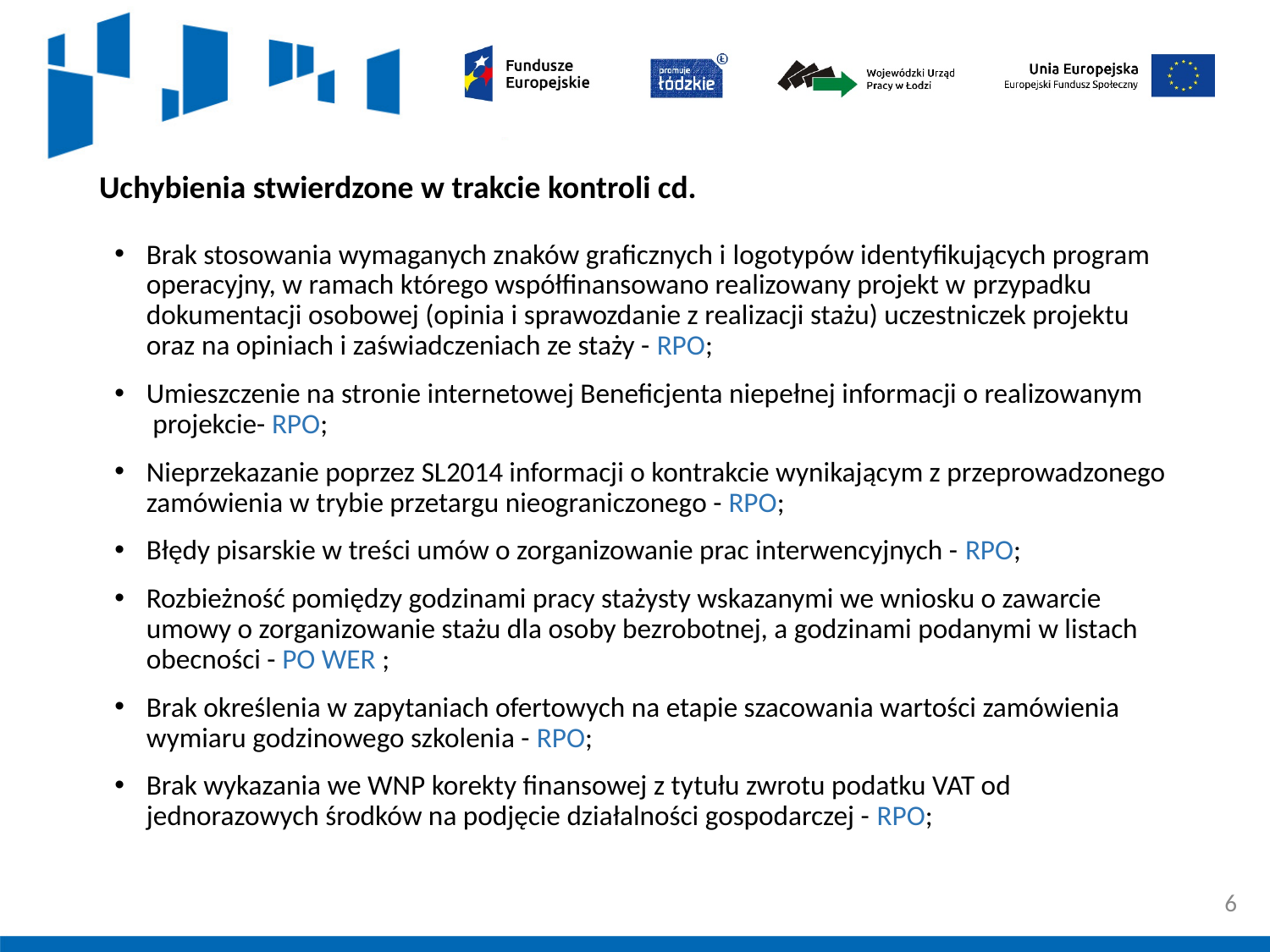

# Uchybienia stwierdzone w trakcie kontroli cd.
Brak stosowania wymaganych znaków graficznych i logotypów identyfikujących program operacyjny, w ramach którego współfinansowano realizowany projekt w przypadku dokumentacji osobowej (opinia i sprawozdanie z realizacji stażu) uczestniczek projektu oraz na opiniach i zaświadczeniach ze staży - RPO;
Umieszczenie na stronie internetowej Beneficjenta niepełnej informacji o realizowanym
 projekcie- RPO;
Nieprzekazanie poprzez SL2014 informacji o kontrakcie wynikającym z przeprowadzonego zamówienia w trybie przetargu nieograniczonego - RPO;
Błędy pisarskie w treści umów o zorganizowanie prac interwencyjnych - RPO;
Rozbieżność pomiędzy godzinami pracy stażysty wskazanymi we wniosku o zawarcie umowy o zorganizowanie stażu dla osoby bezrobotnej, a godzinami podanymi w listach obecności - PO WER ;
Brak określenia w zapytaniach ofertowych na etapie szacowania wartości zamówienia wymiaru godzinowego szkolenia - RPO;
Brak wykazania we WNP korekty finansowej z tytułu zwrotu podatku VAT od jednorazowych środków na podjęcie działalności gospodarczej - RPO;

6